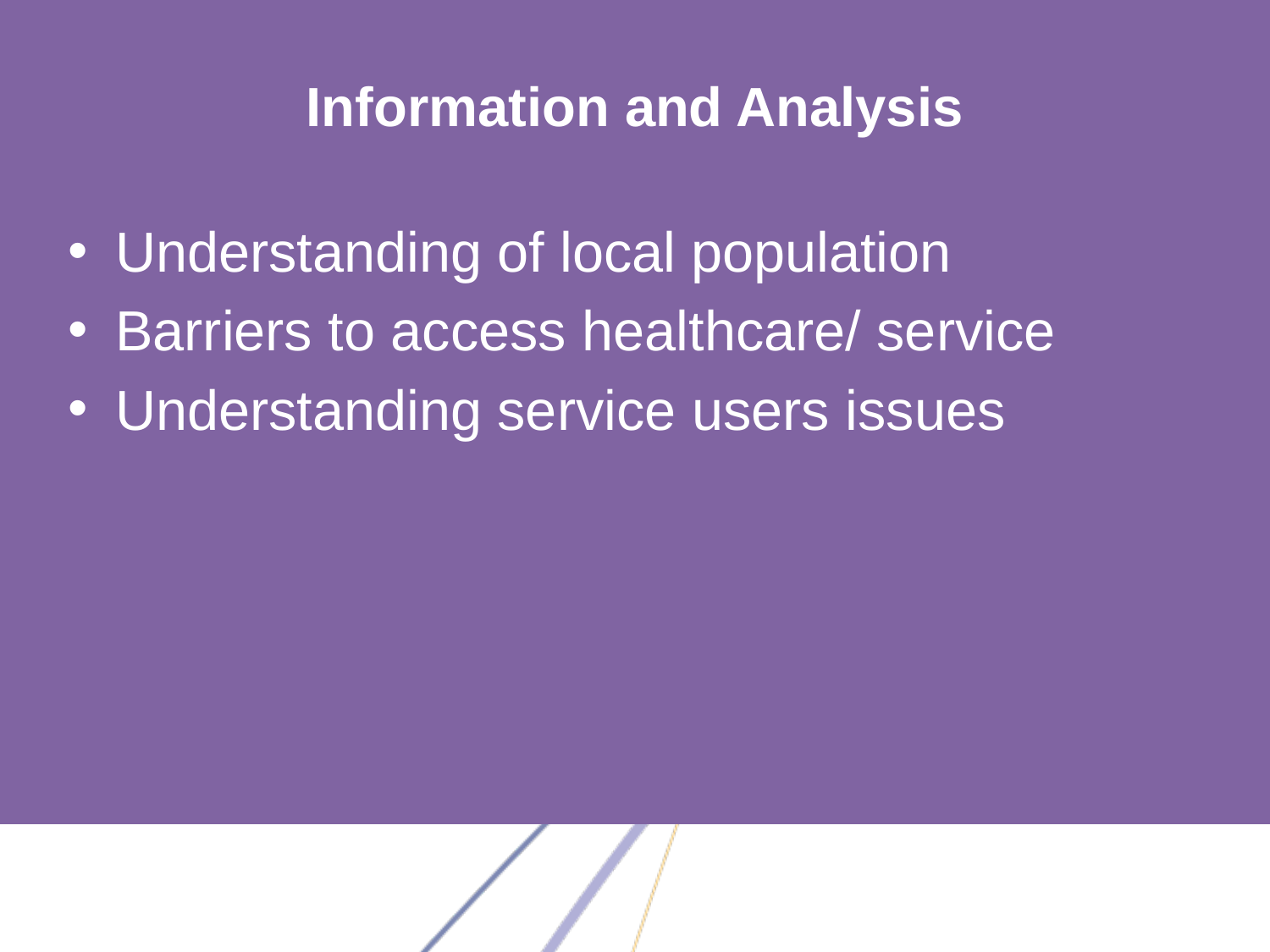

# Information and Analysis
Understanding of local population
Barriers to access healthcare/ service
Understanding service users issues